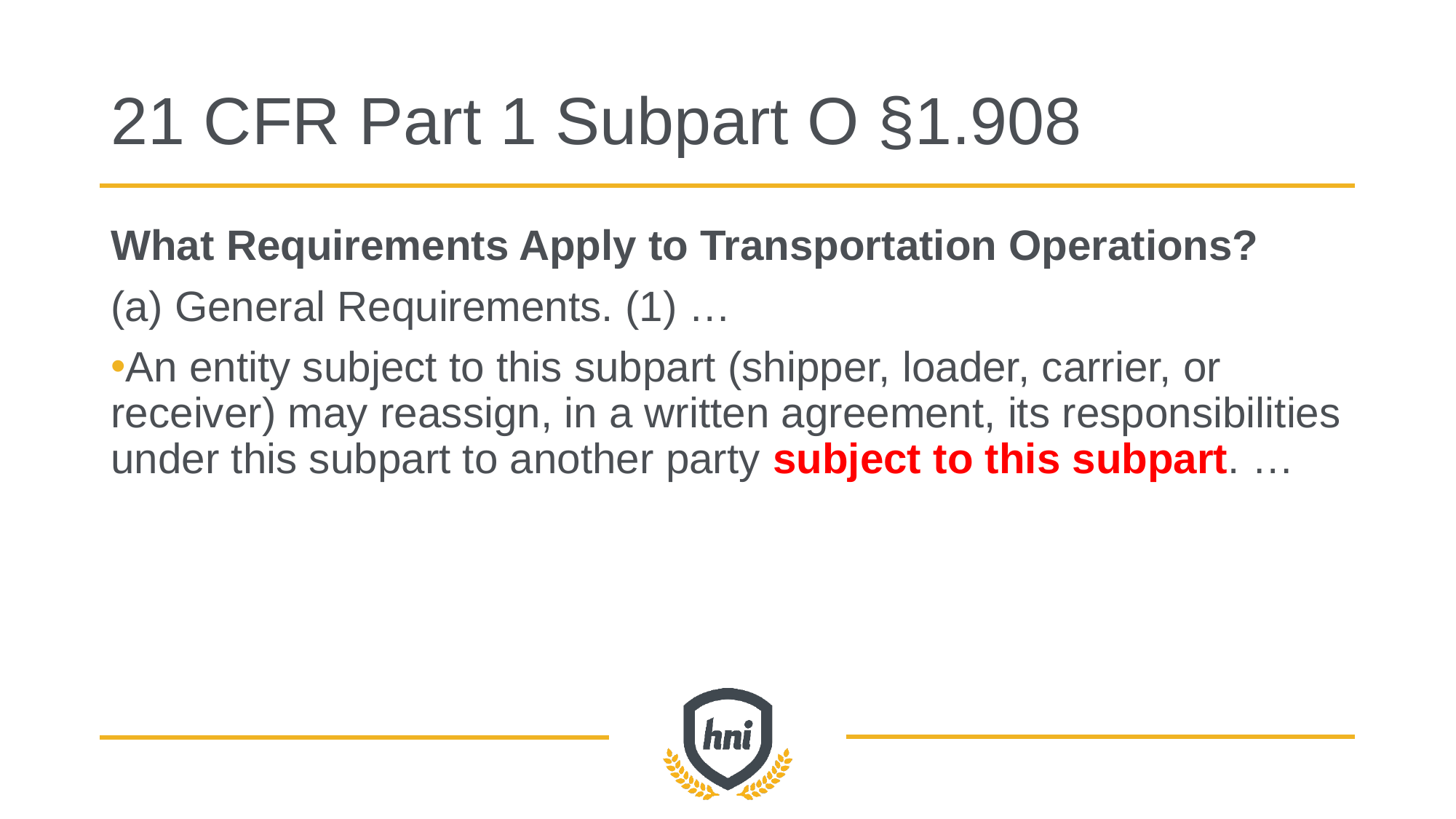

# 21 CFR Part 1 Subpart O §1.908
What Requirements Apply to Transportation Operations?
(a) General Requirements. (1) …
An entity subject to this subpart (shipper, loader, carrier, or receiver) may reassign, in a written agreement, its responsibilities under this subpart to another party subject to this subpart. …